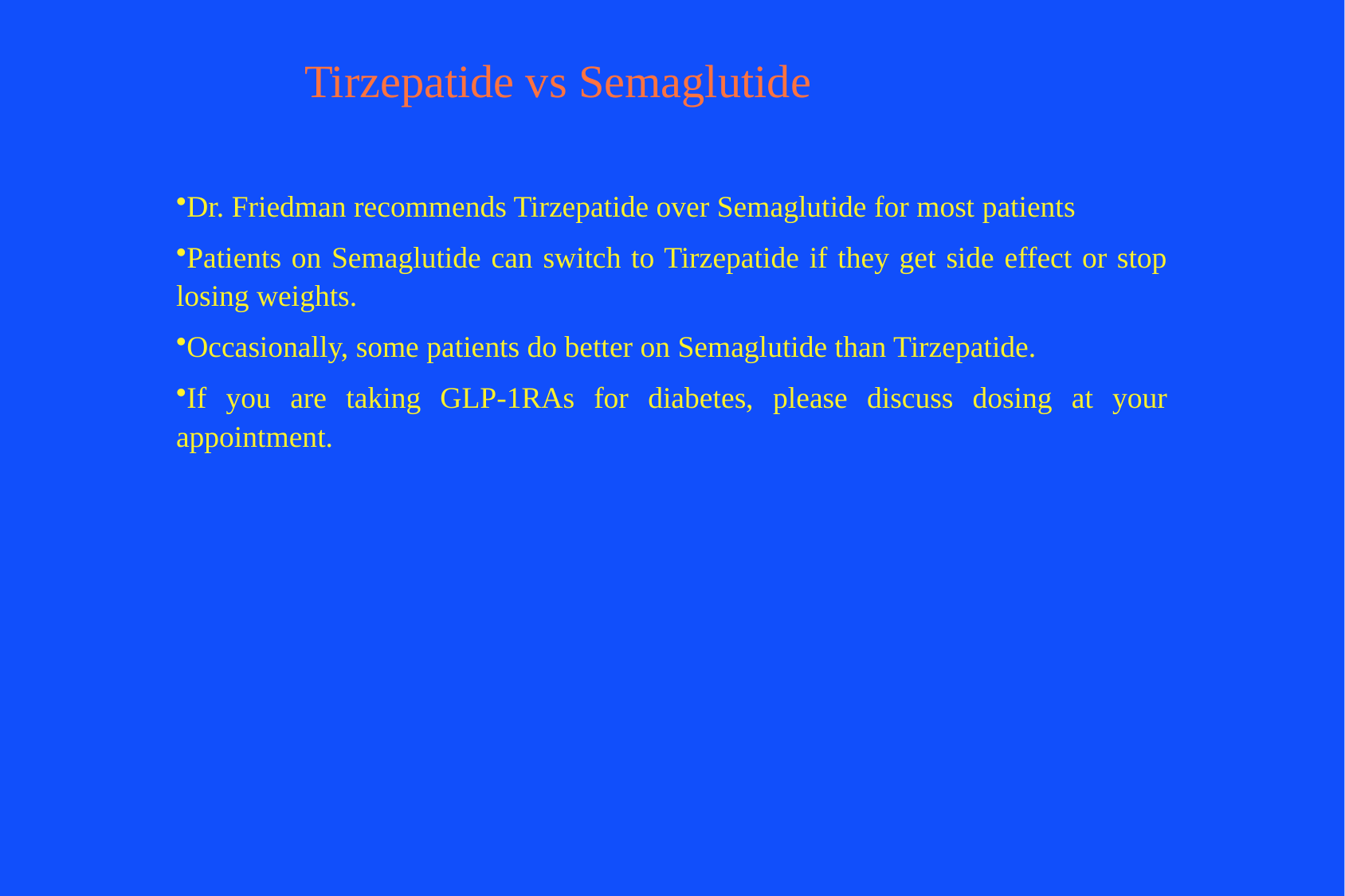

# Tirzepatide vs Semaglutide
Dr. Friedman recommends Tirzepatide over Semaglutide for most patients
Patients on Semaglutide can switch to Tirzepatide if they get side effect or stop losing weights.
Occasionally, some patients do better on Semaglutide than Tirzepatide.
If you are taking GLP-1RAs for diabetes, please discuss dosing at your appointment.